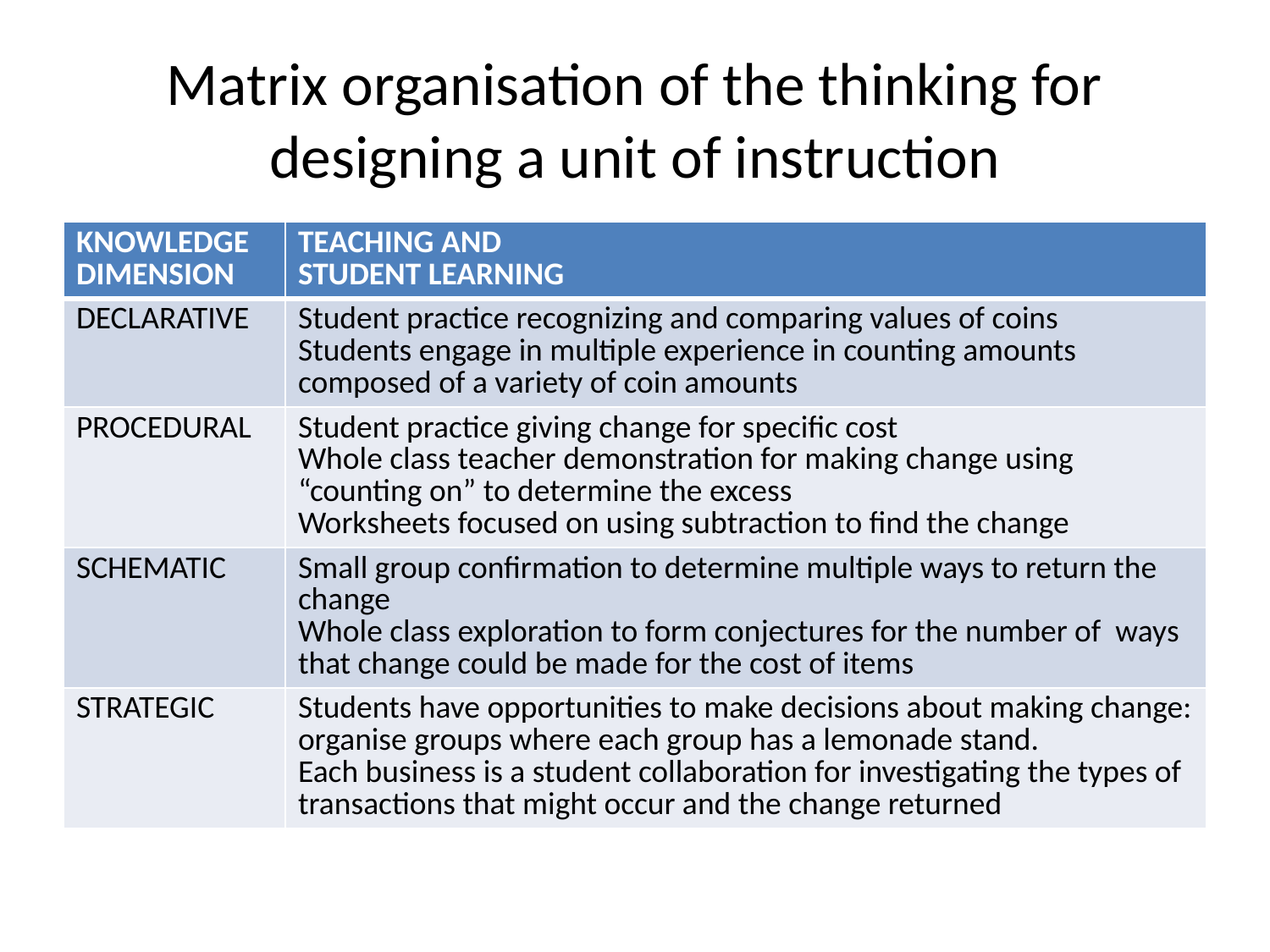

# Matrix organisation of the thinking for designing a unit of instruction
| KNOWLEDGE DIMENSION | TEACHING AND STUDENT LEARNING |
| --- | --- |
| DECLARATIVE | Student practice recognizing and comparing values of coins Students engage in multiple experience in counting amounts composed of a variety of coin amounts |
| PROCEDURAL | Student practice giving change for specific cost Whole class teacher demonstration for making change using “counting on” to determine the excess Worksheets focused on using subtraction to find the change |
| SCHEMATIC | Small group confirmation to determine multiple ways to return the change Whole class exploration to form conjectures for the number of ways that change could be made for the cost of items |
| STRATEGIC | Students have opportunities to make decisions about making change: organise groups where each group has a lemonade stand. Each business is a student collaboration for investigating the types of transactions that might occur and the change returned |